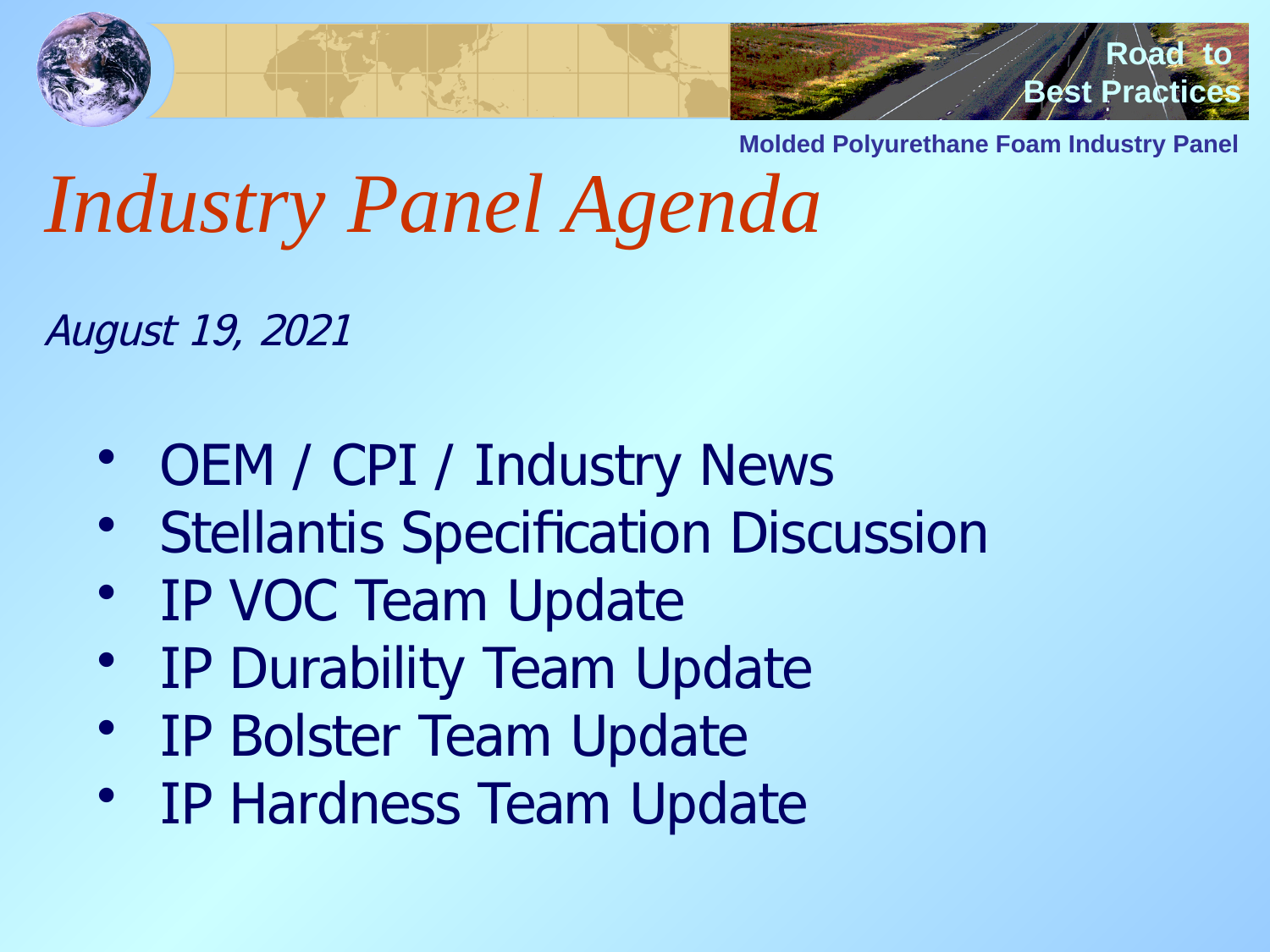

Industry Panel Agenda

August 19, 2021
OEM / CPI / Industry News
Stellantis Specification Discussion
IP VOC Team Update
IP Durability Team Update
IP Bolster Team Update
IP Hardness Team Update